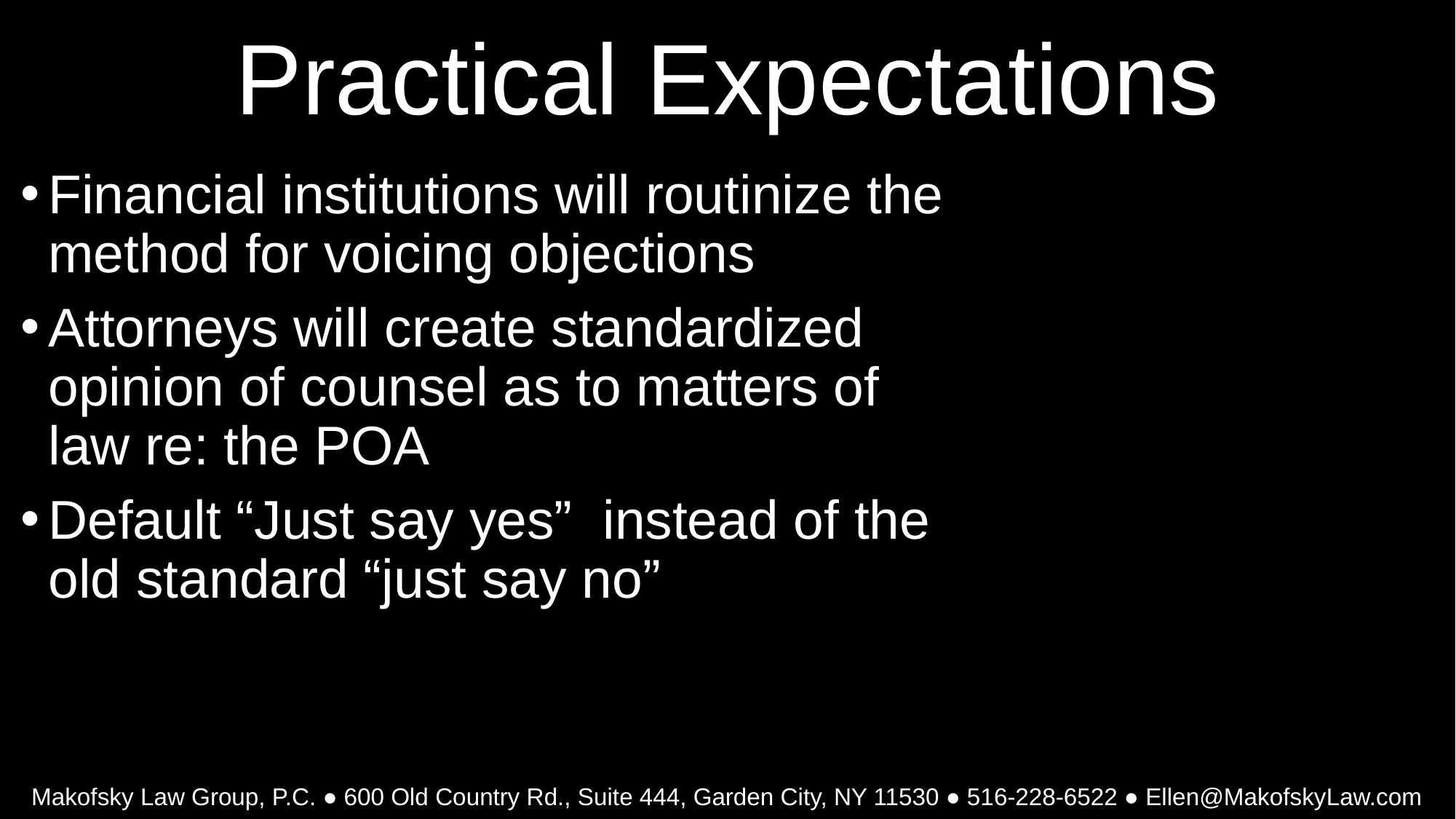

# Practical Expectations
Financial institutions will routinize the method for voicing objections
Attorneys will create standardized opinion of counsel as to matters of law re: the POA
Default “Just say yes”  instead of the old standard “just say no”
Makofsky Law Group, P.C. ● 600 Old Country Rd., Suite 444, Garden City, NY 11530 ● 516-228-6522 ● Ellen@MakofskyLaw.com